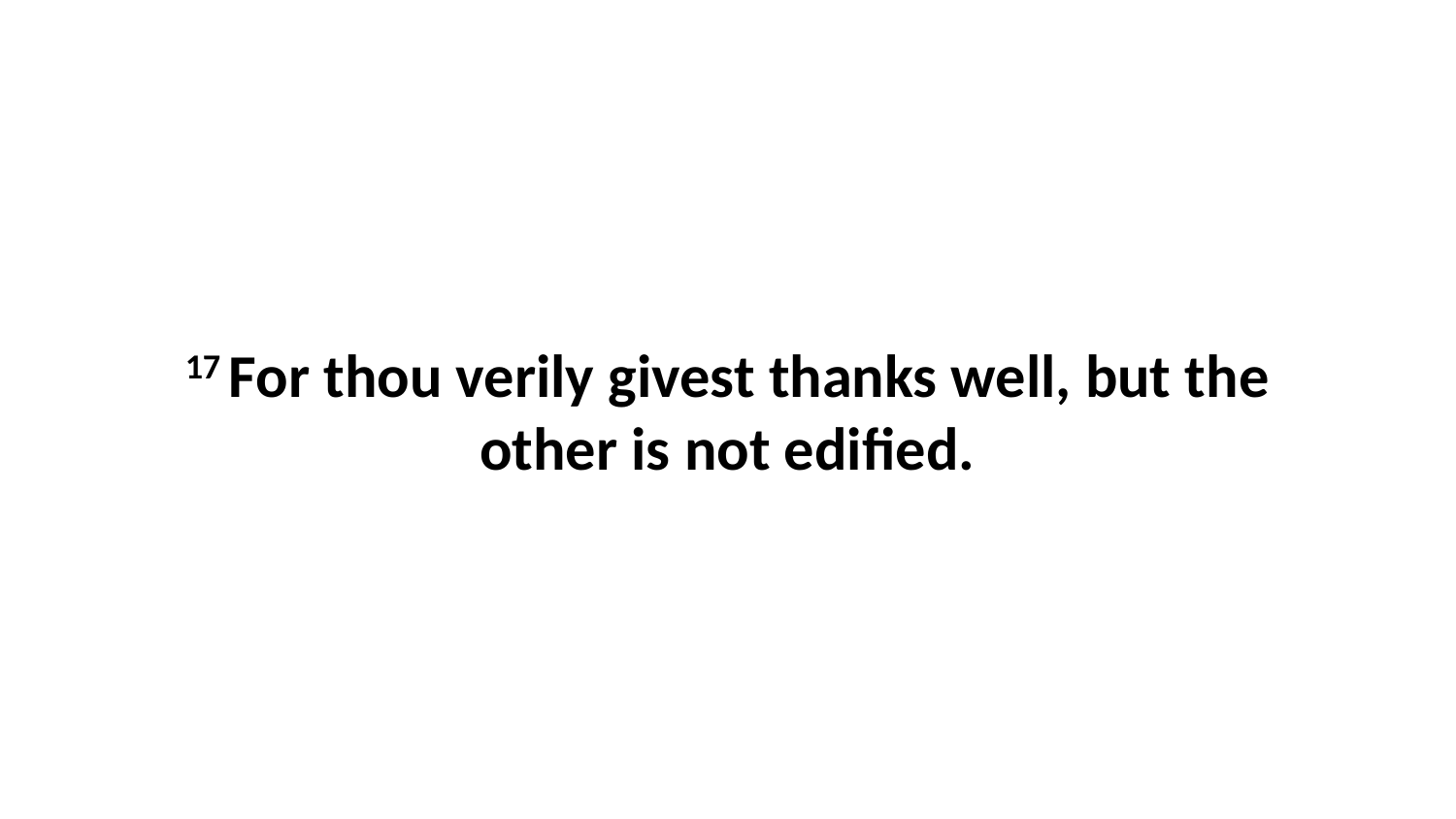

17 For thou verily givest thanks well, but the other is not edified.